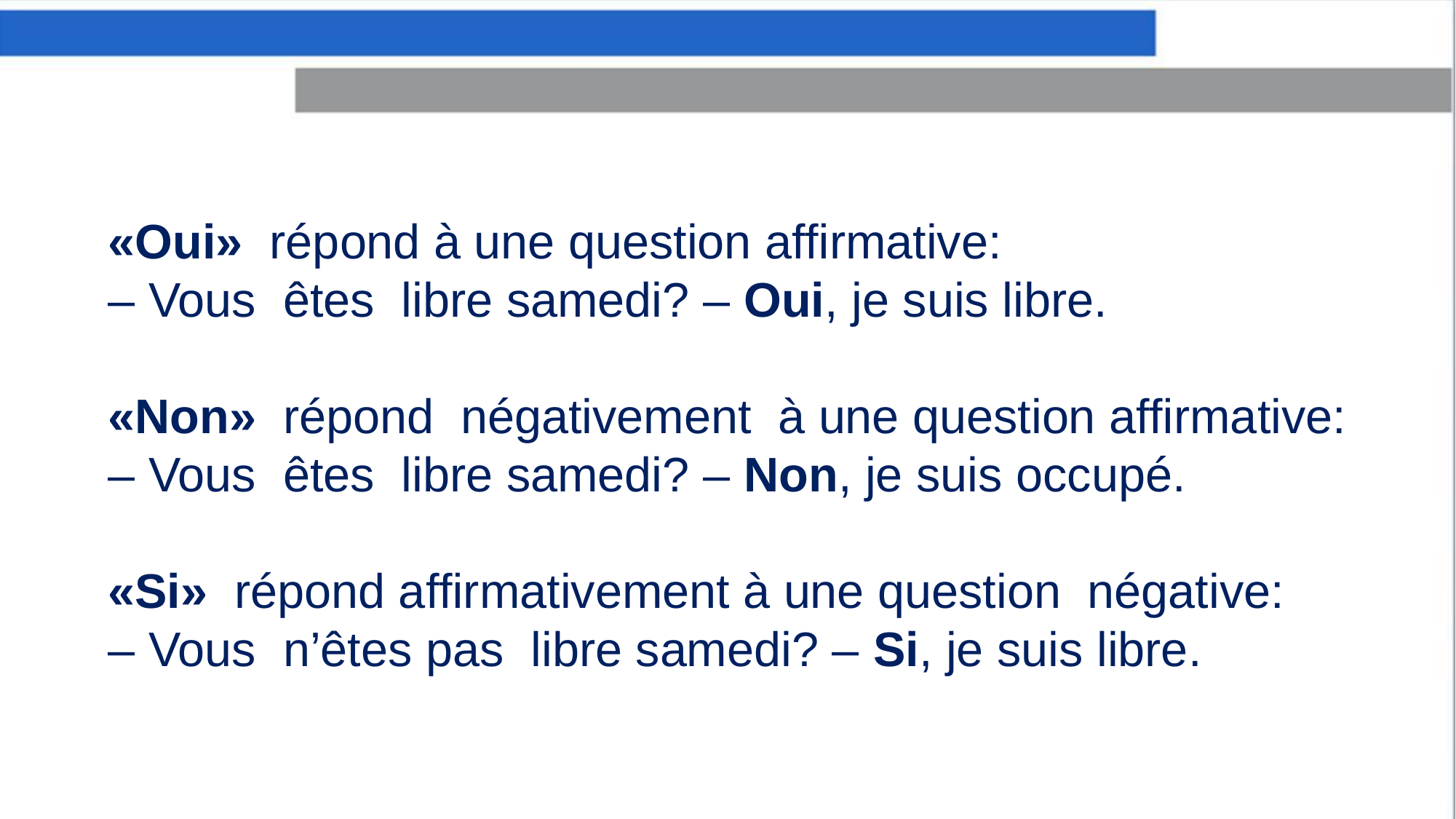

«Oui»  répond à une question afﬁrmative:
– Vous  êtes  libre samedi? – Oui, je suis libre.

«Non»  répond  négativement  à une question afﬁrmative:
– Vous  êtes  libre samedi? – Non, je suis occupé.

«Si»  répond afﬁrmativement à une question  négative:
– Vous  n’êtes pas  libre samedi? – Si, je suis libre.